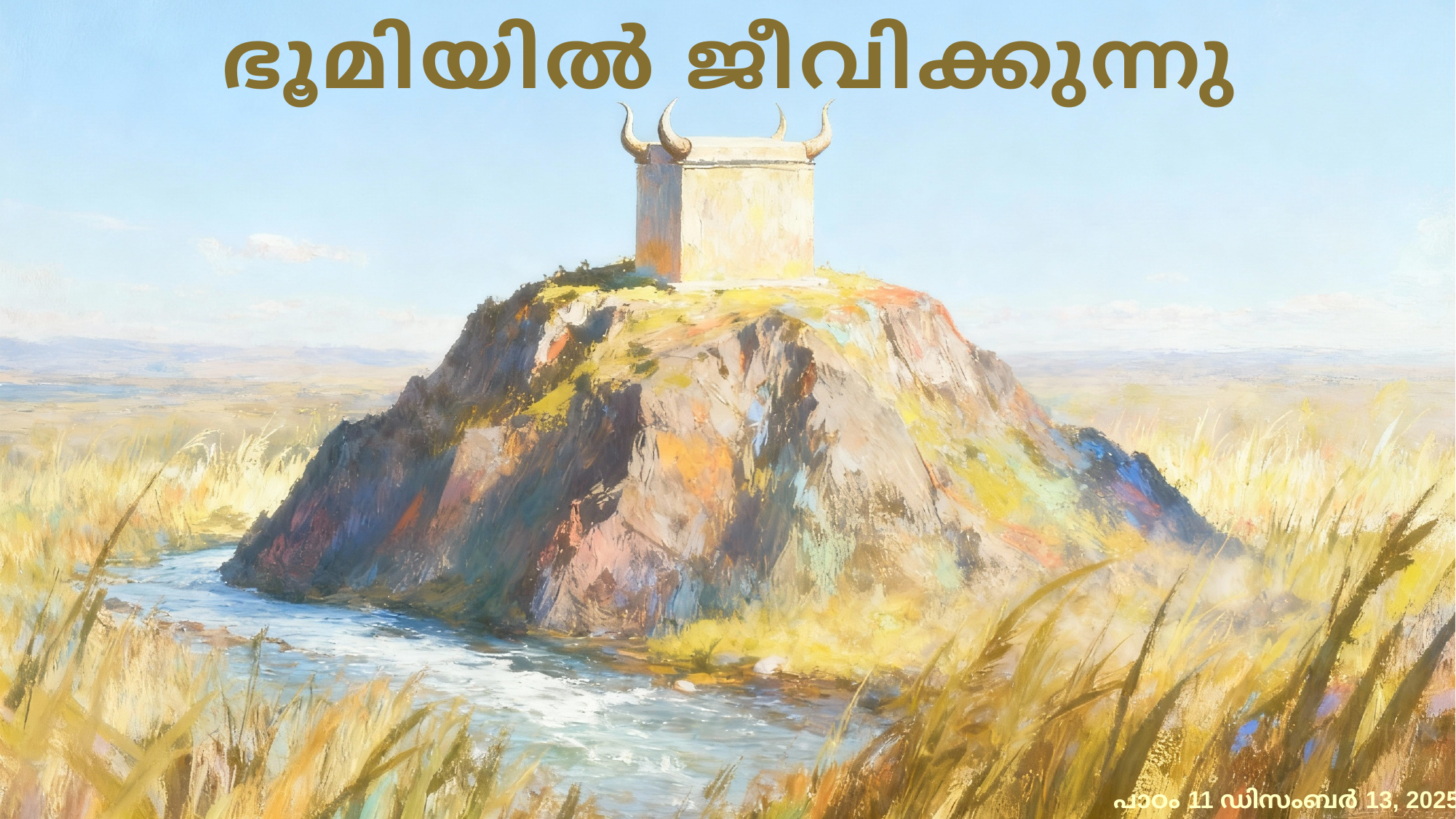

ഭൂമിയിൽ ജീവിക്കുന്നു
പാഠം 11 ഡിസംബർ 13, 2025